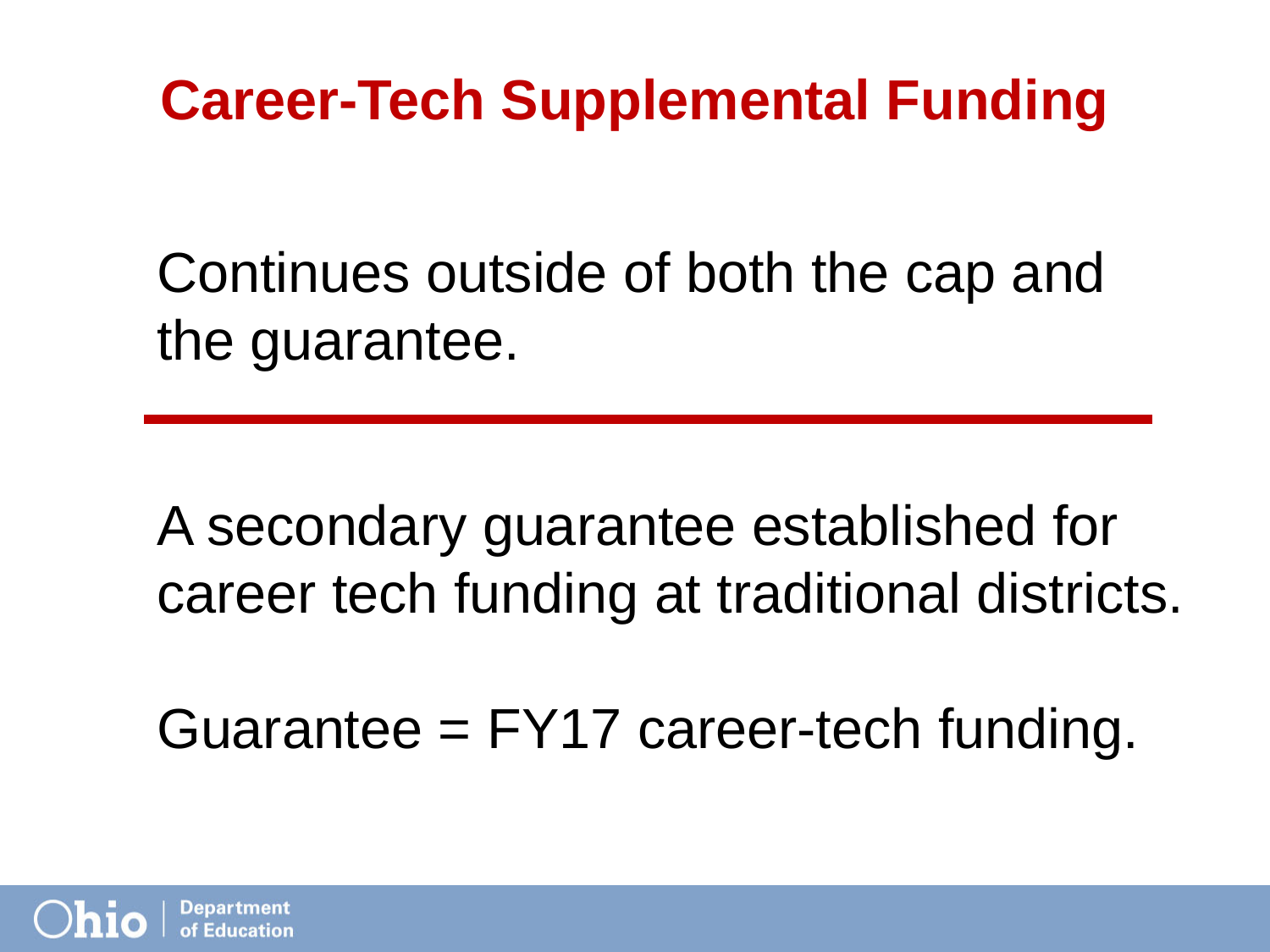

# Career-Tech Supplemental Funding
Continues outside of both the cap and the guarantee.
A secondary guarantee established for career tech funding at traditional districts.

Guarantee = FY17 career-tech funding.